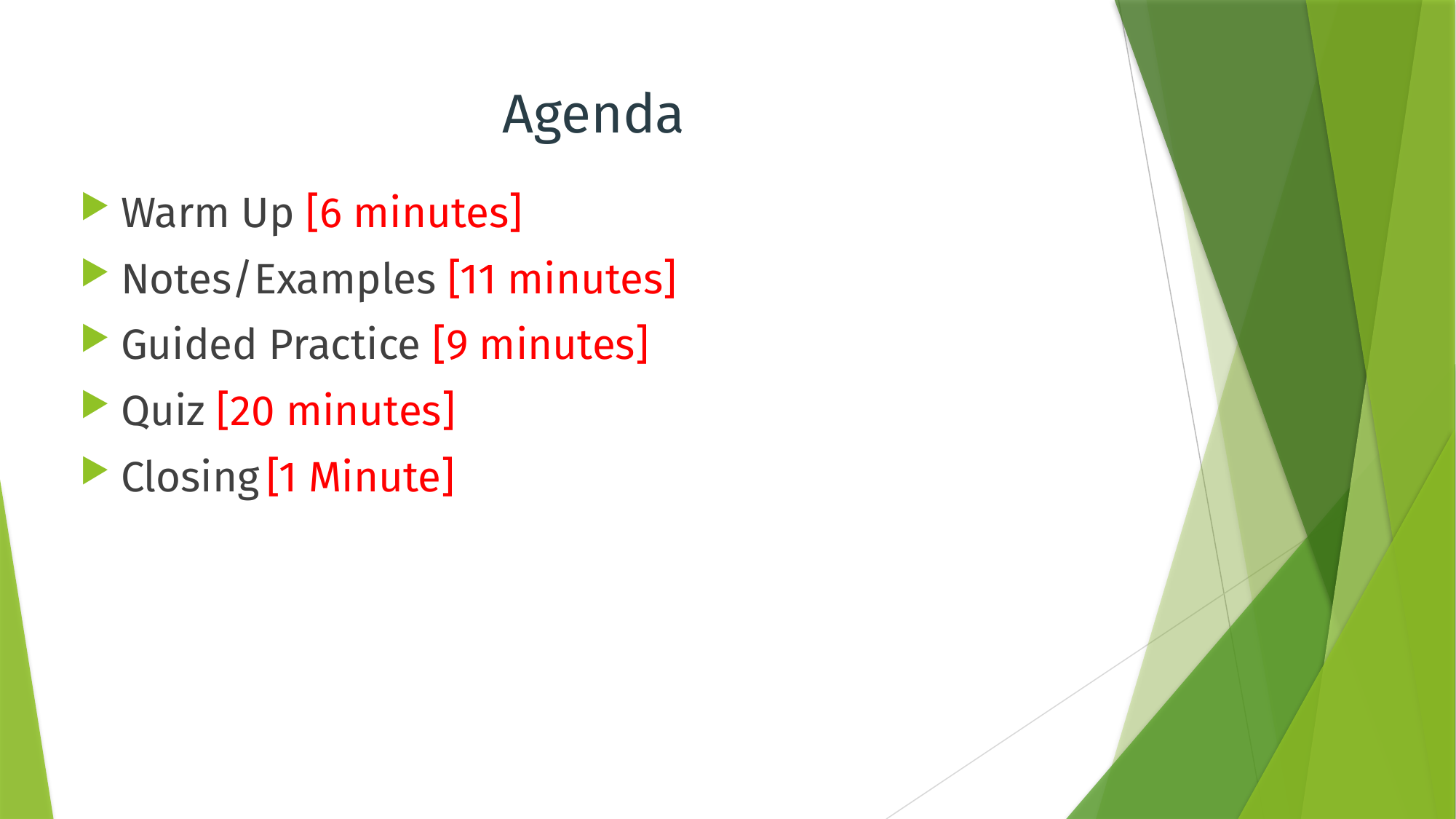

# Agenda

Warm Up [6 minutes]
Notes/Examples [11 minutes]
Guided Practice [9 minutes]
Quiz [20 minutes]
Closing [1 Minute]